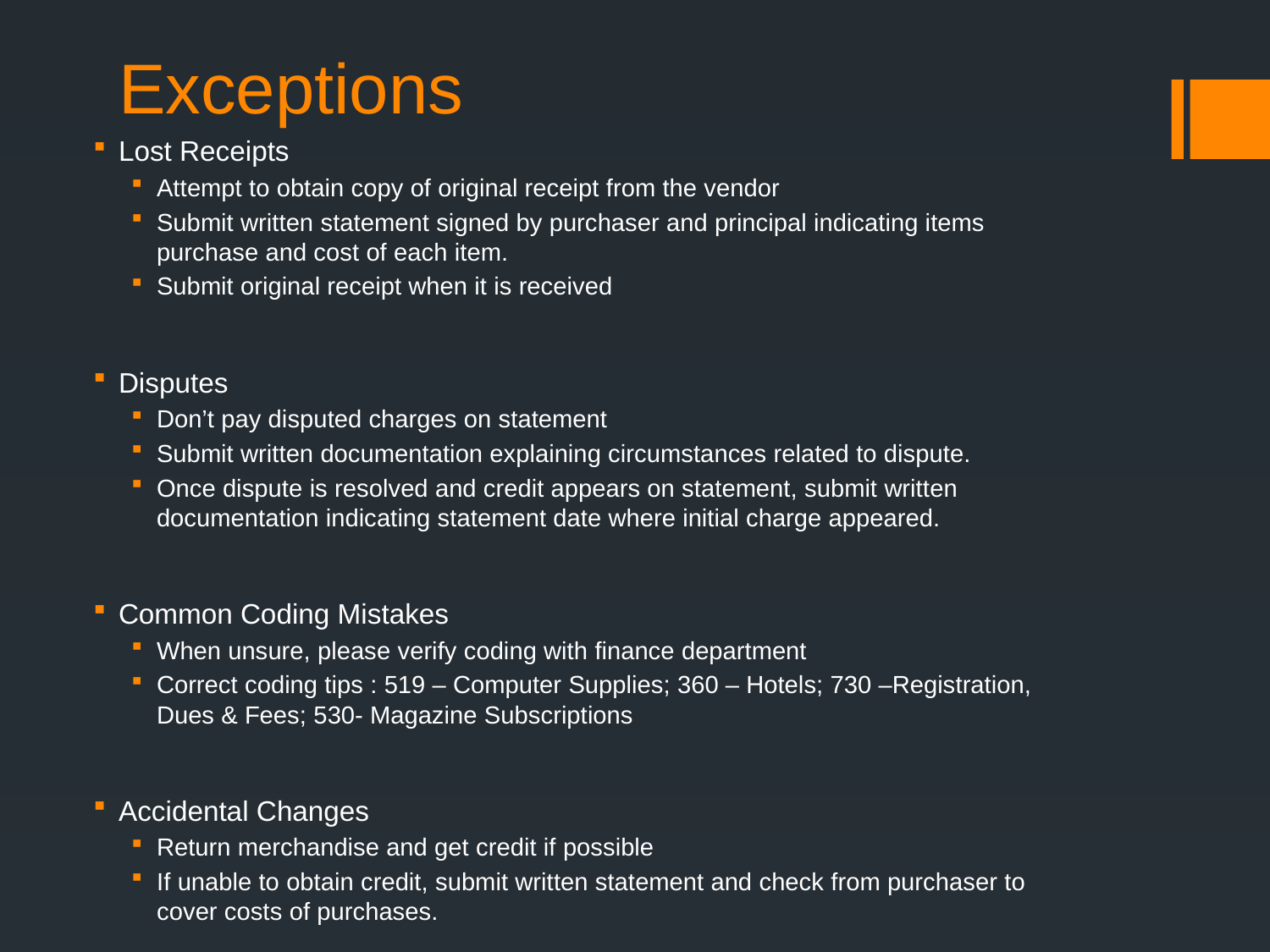

# Exceptions
Lost Receipts
Attempt to obtain copy of original receipt from the vendor
Submit written statement signed by purchaser and principal indicating items purchase and cost of each item.
Submit original receipt when it is received

Disputes
Don’t pay disputed charges on statement
Submit written documentation explaining circumstances related to dispute.
Once dispute is resolved and credit appears on statement, submit written documentation indicating statement date where initial charge appeared.

Common Coding Mistakes
When unsure, please verify coding with finance department
Correct coding tips : 519 – Computer Supplies; 360 – Hotels; 730 –Registration, Dues & Fees; 530- Magazine Subscriptions

Accidental Changes
Return merchandise and get credit if possible
If unable to obtain credit, submit written statement and check from purchaser to cover costs of purchases.